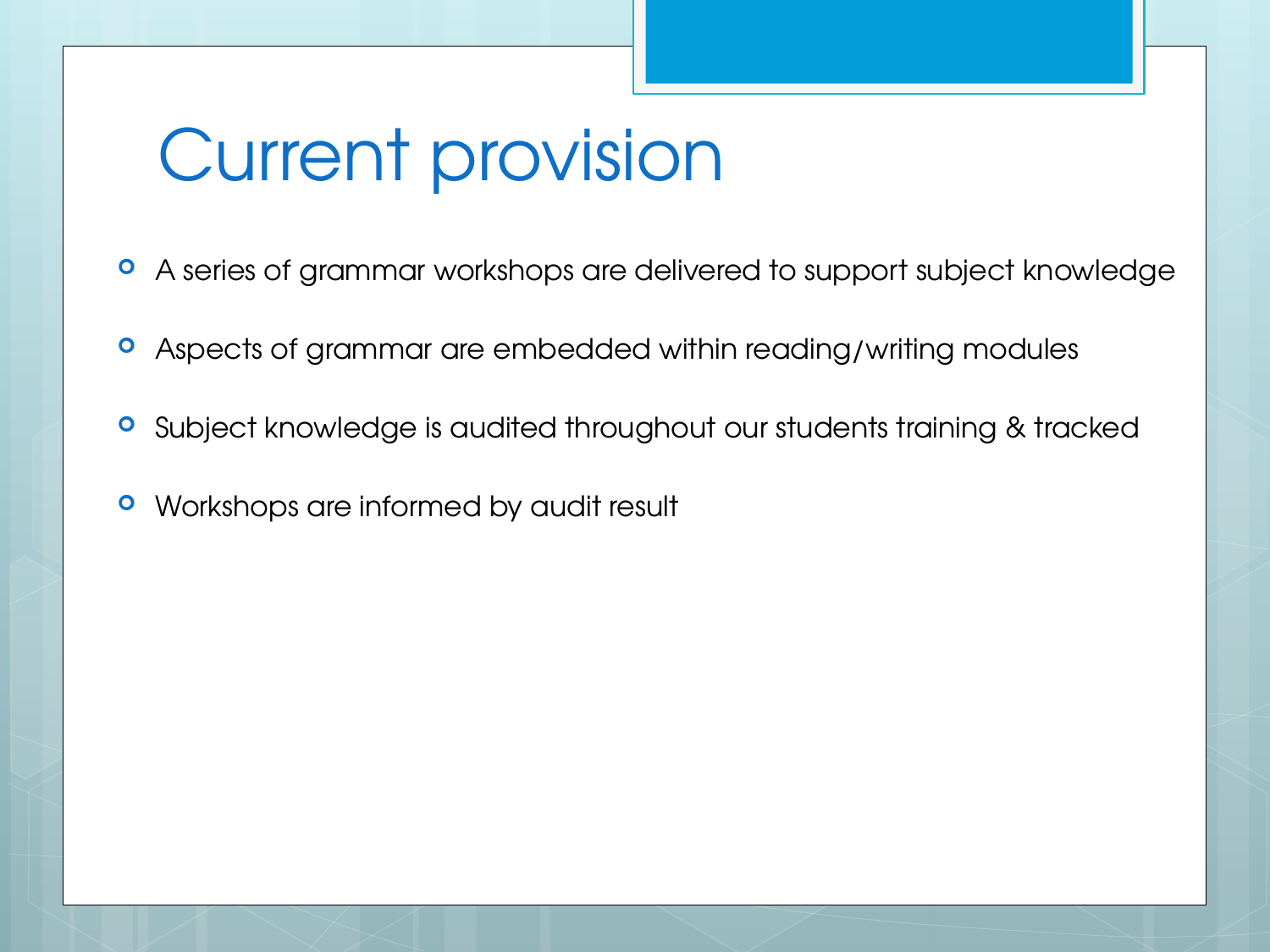

# Current provision
A series of grammar workshops are delivered to support subject knowledge

Aspects of grammar are embedded within reading/writing modules

Subject knowledge is audited throughout our students training & tracked

Workshops are informed by audit result